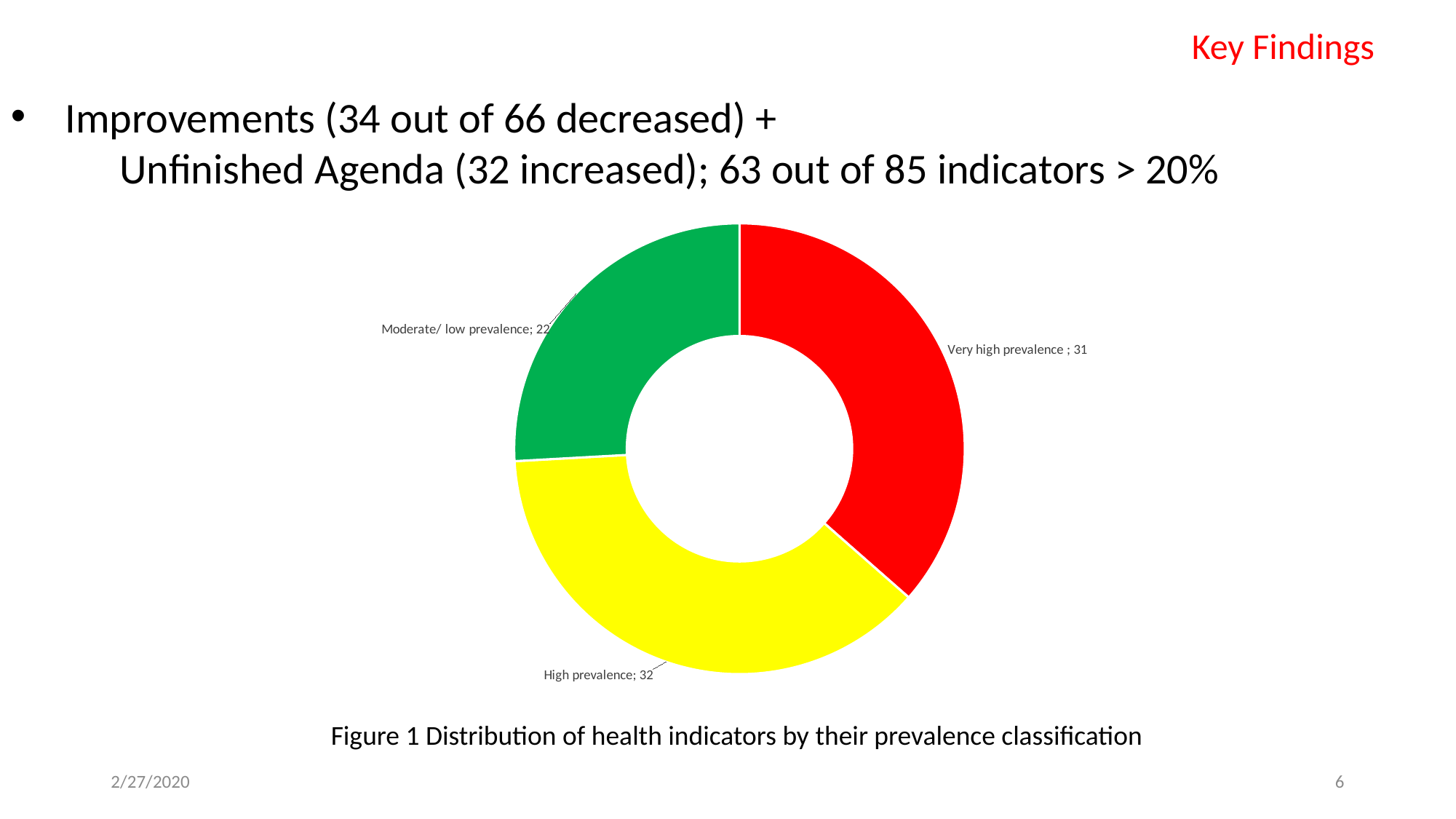

Key Findings
Improvements (34 out of 66 decreased) +
	Unfinished Agenda (32 increased); 63 out of 85 indicators > 20%

### Chart

| Category |  |
|---|---|
| Very high prevalence  | 31.0 |
| High prevalence | 32.0 |
| Moderate/ low prevalence | 22.0 |
Figure 1 Distribution of health indicators by their prevalence classification
2/27/2020
6